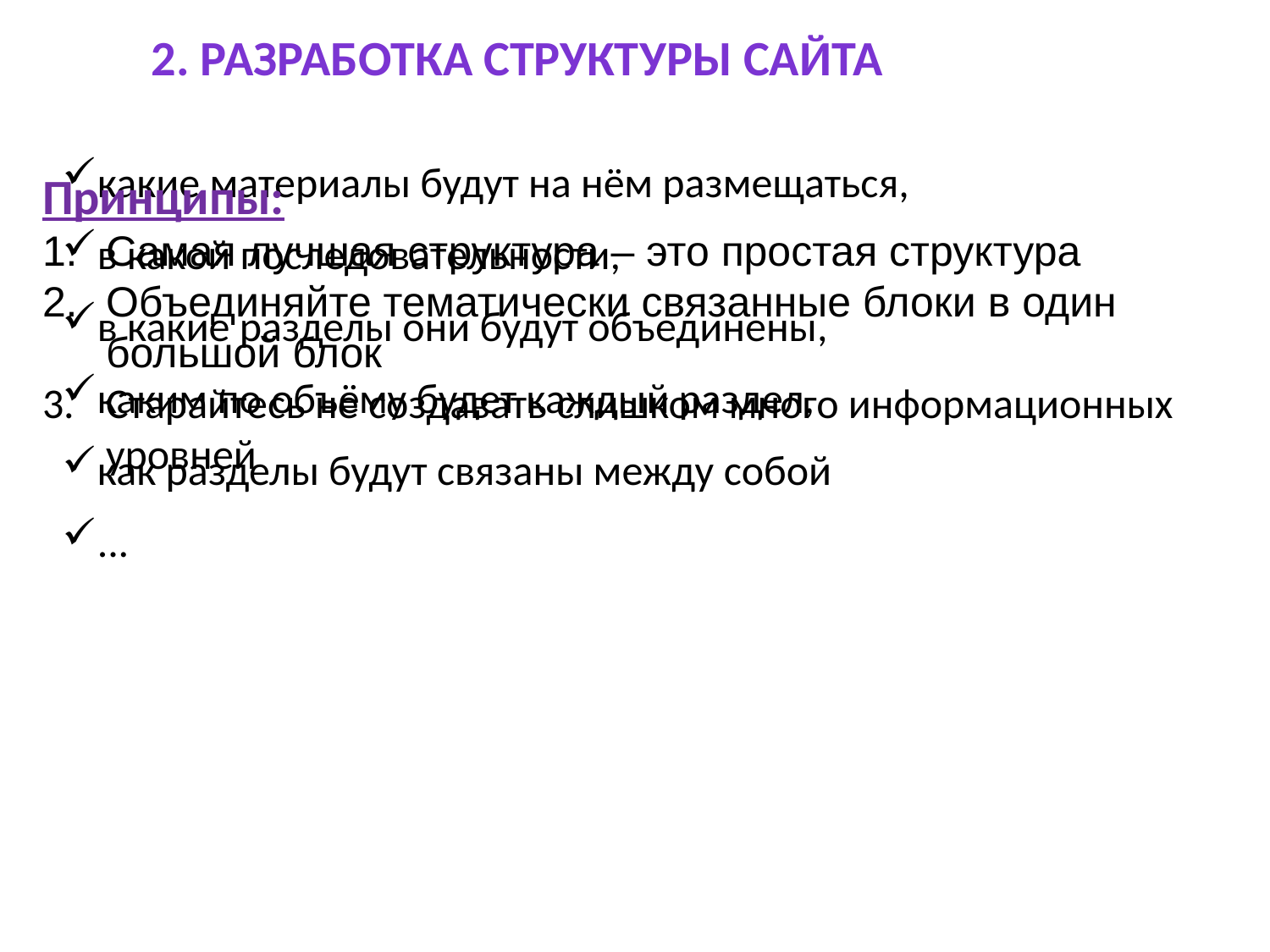

2. Разработка структуры сайта
какие материалы будут на нём размещаться,
в какой последовательности,
в какие разделы они будут объединены,
каким по объёму будет каждый раздел,
как разделы будут связаны между собой
...
Принципы:
Самая лучшая структура – это простая структура
Объединяйте тематически связанные блоки в один большой блок
Старайтесь не создавать слишком много информационных уровней